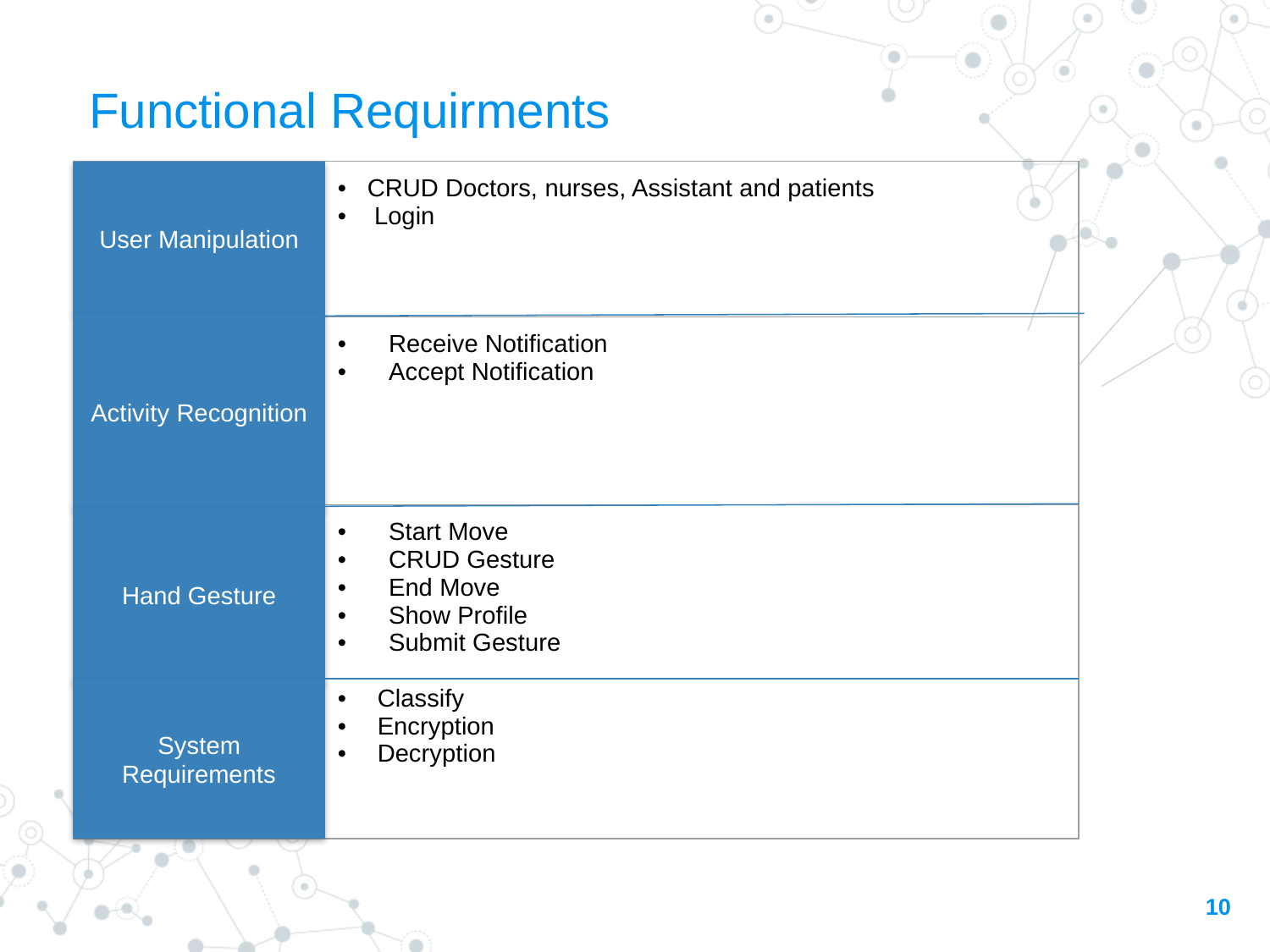

# Functional Requirments
User Manipulation
|  | CRUD Doctors, nurses, Assistant and patients Login |
| --- | --- |
|  | Receive Notification Accept Notification |
|  | Start Move CRUD Gesture End Move Show Profile Submit Gesture Classify Encryption Decryption |

Activity Recognition
Hand Gesture
System Requirements
10